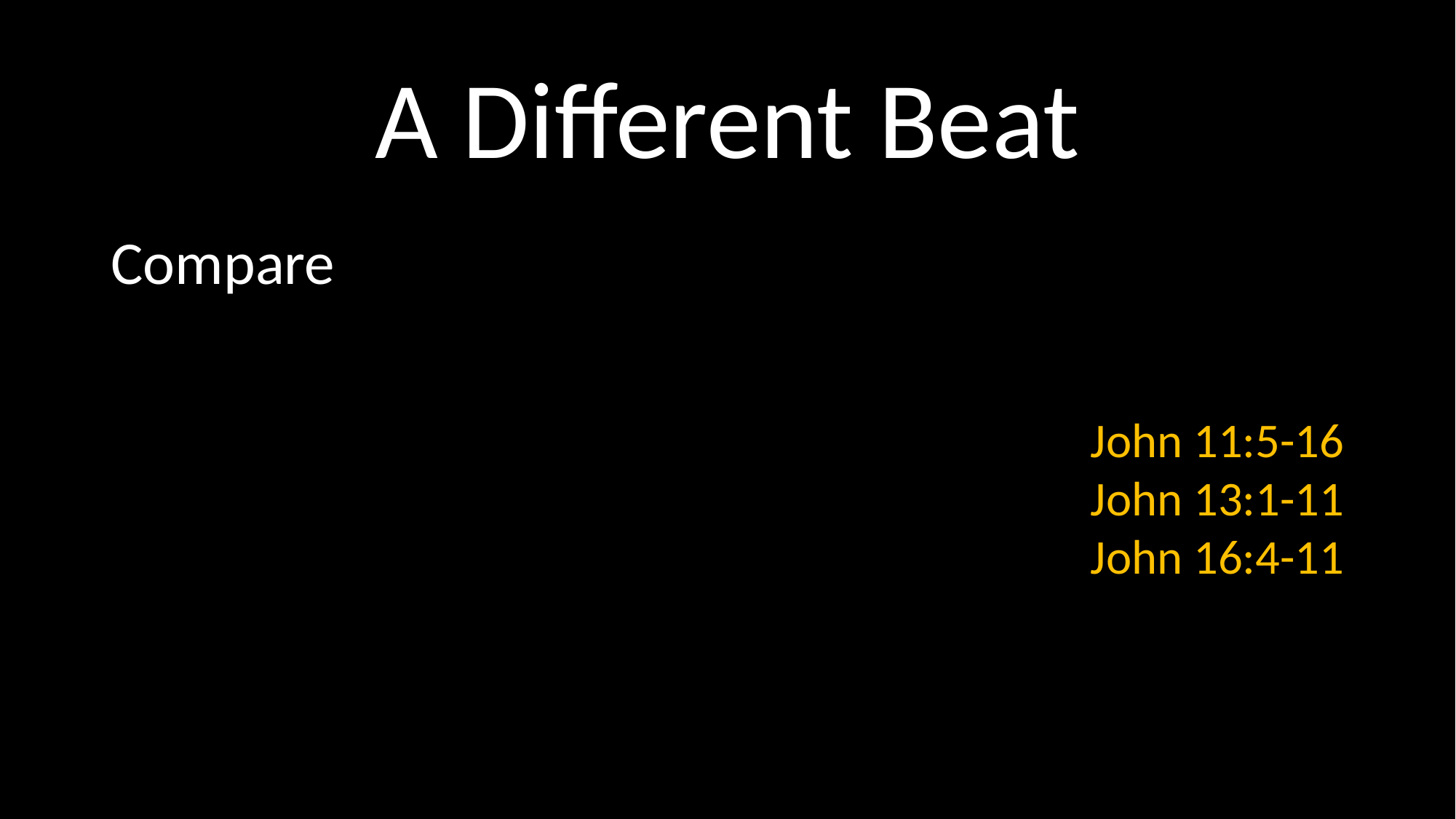

# A Different Beat
Compare
John 11:5-16
John 13:1-11
John 16:4-11